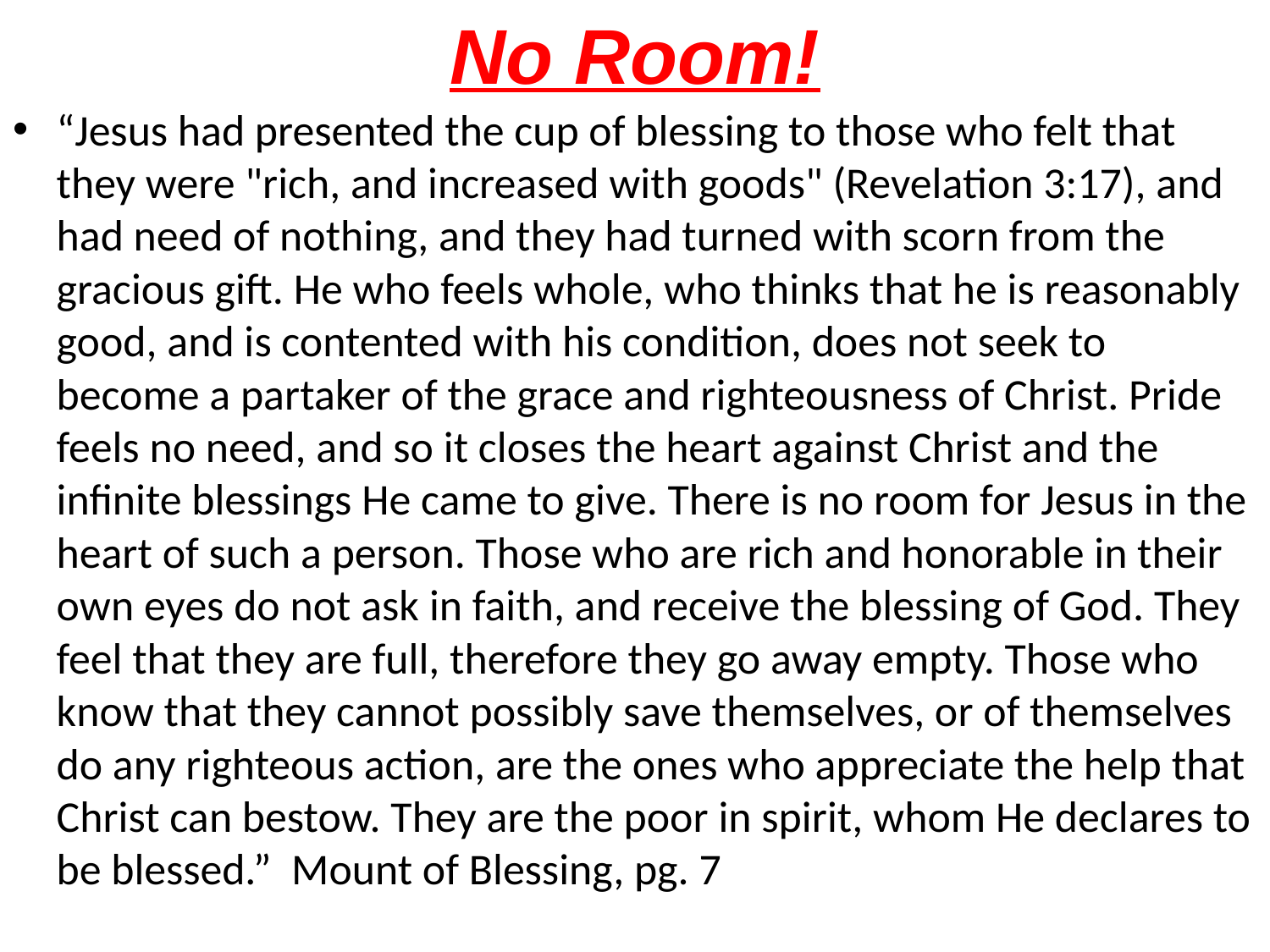

# No Room!
“Jesus had presented the cup of blessing to those who felt that they were "rich, and increased with goods" (Revelation 3:17), and had need of nothing, and they had turned with scorn from the gracious gift. He who feels whole, who thinks that he is reasonably good, and is contented with his condition, does not seek to become a partaker of the grace and righteousness of Christ. Pride feels no need, and so it closes the heart against Christ and the infinite blessings He came to give. There is no room for Jesus in the heart of such a person. Those who are rich and honorable in their own eyes do not ask in faith, and receive the blessing of God. They feel that they are full, therefore they go away empty. Those who know that they cannot possibly save themselves, or of themselves do any righteous action, are the ones who appreciate the help that Christ can bestow. They are the poor in spirit, whom He declares to be blessed.”  Mount of Blessing, pg. 7